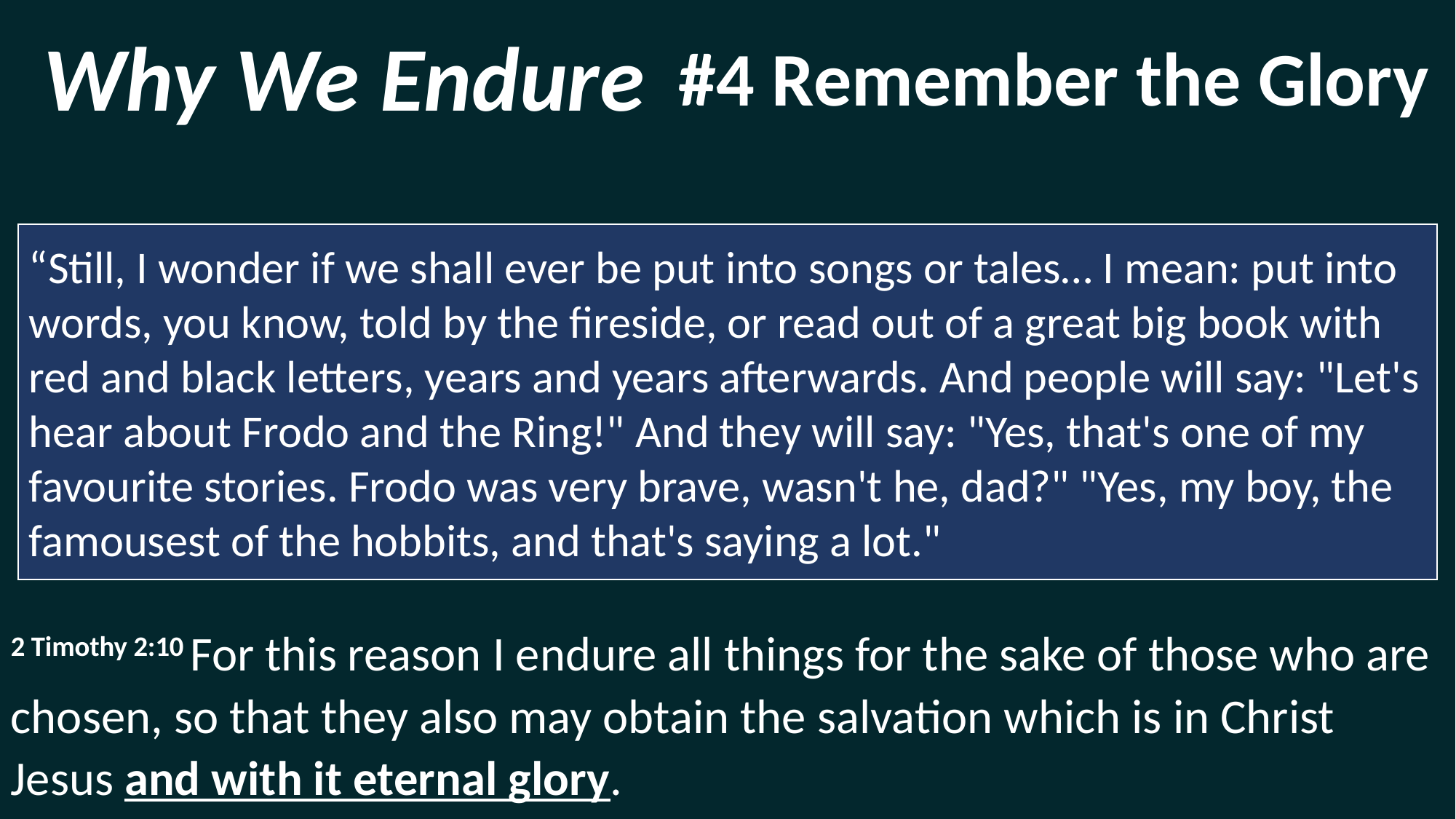

Why We Endure
#4 Remember the Glory
“Still, I wonder if we shall ever be put into songs or tales… I mean: put into words, you know, told by the fireside, or read out of a great big book with red and black letters, years and years afterwards. And people will say: "Let's hear about Frodo and the Ring!" And they will say: "Yes, that's one of my favourite stories. Frodo was very brave, wasn't he, dad?" "Yes, my boy, the famousest of the hobbits, and that's saying a lot."
2 Timothy 2:10 For this reason I endure all things for the sake of those who are chosen, so that they also may obtain the salvation which is in Christ Jesus and with it eternal glory.